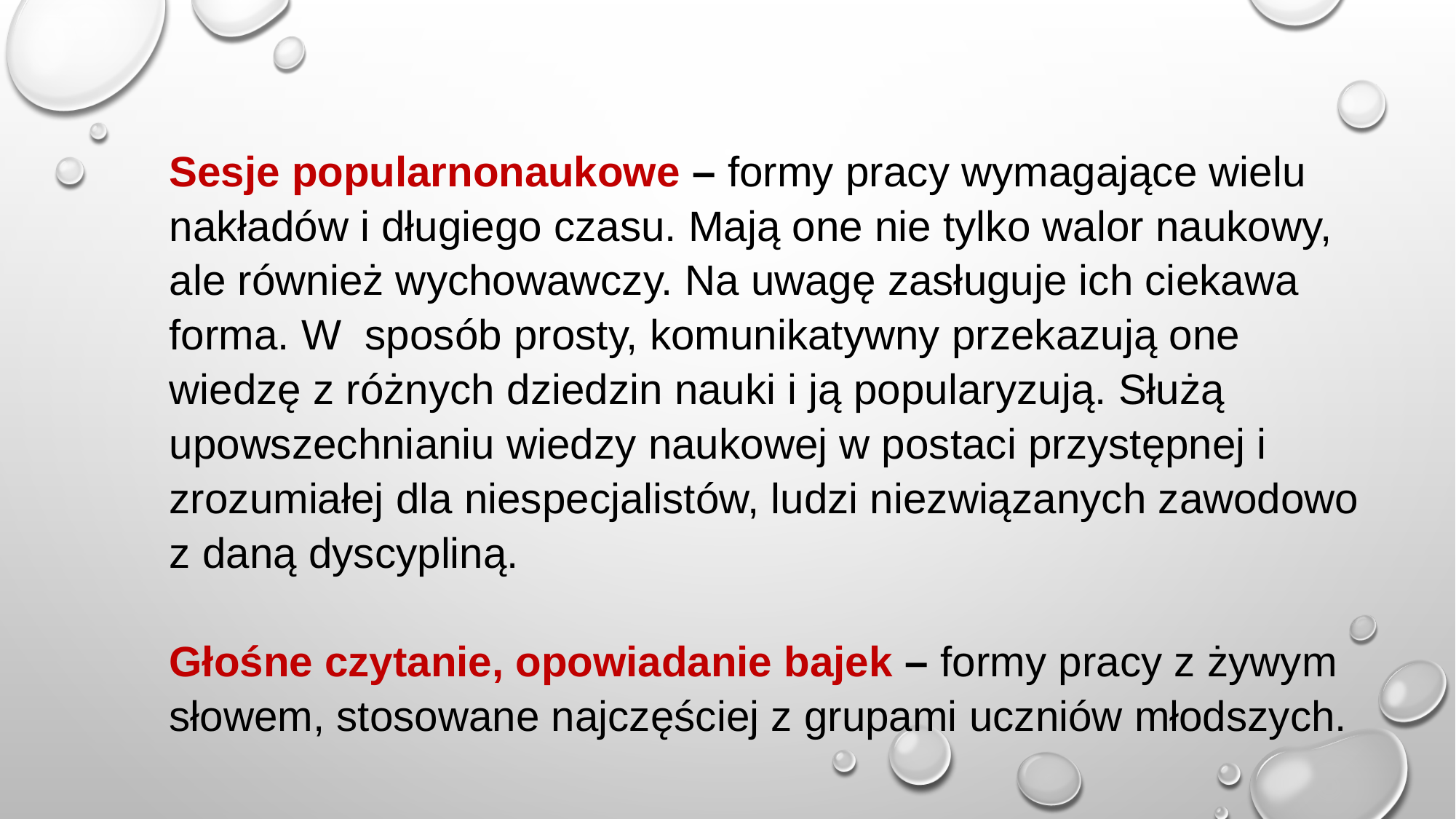

Sesje popularnonaukowe – formy pracy wymagające wielu nakładów i długiego czasu. Mają one nie tylko walor naukowy, ale również wychowawczy. Na uwagę zasługuje ich ciekawa forma. W  sposób prosty, komunikatywny przekazują one wiedzę z różnych dziedzin nauki i ją popularyzują. Służą upowszechnianiu wiedzy naukowej w postaci przystępnej i zrozumiałej dla niespecjalistów, ludzi niezwiązanych zawodowo z daną dyscypliną.

Głośne czytanie, opowiadanie bajek – formy pracy z żywym słowem, stosowane najczęściej z grupami uczniów młodszych.